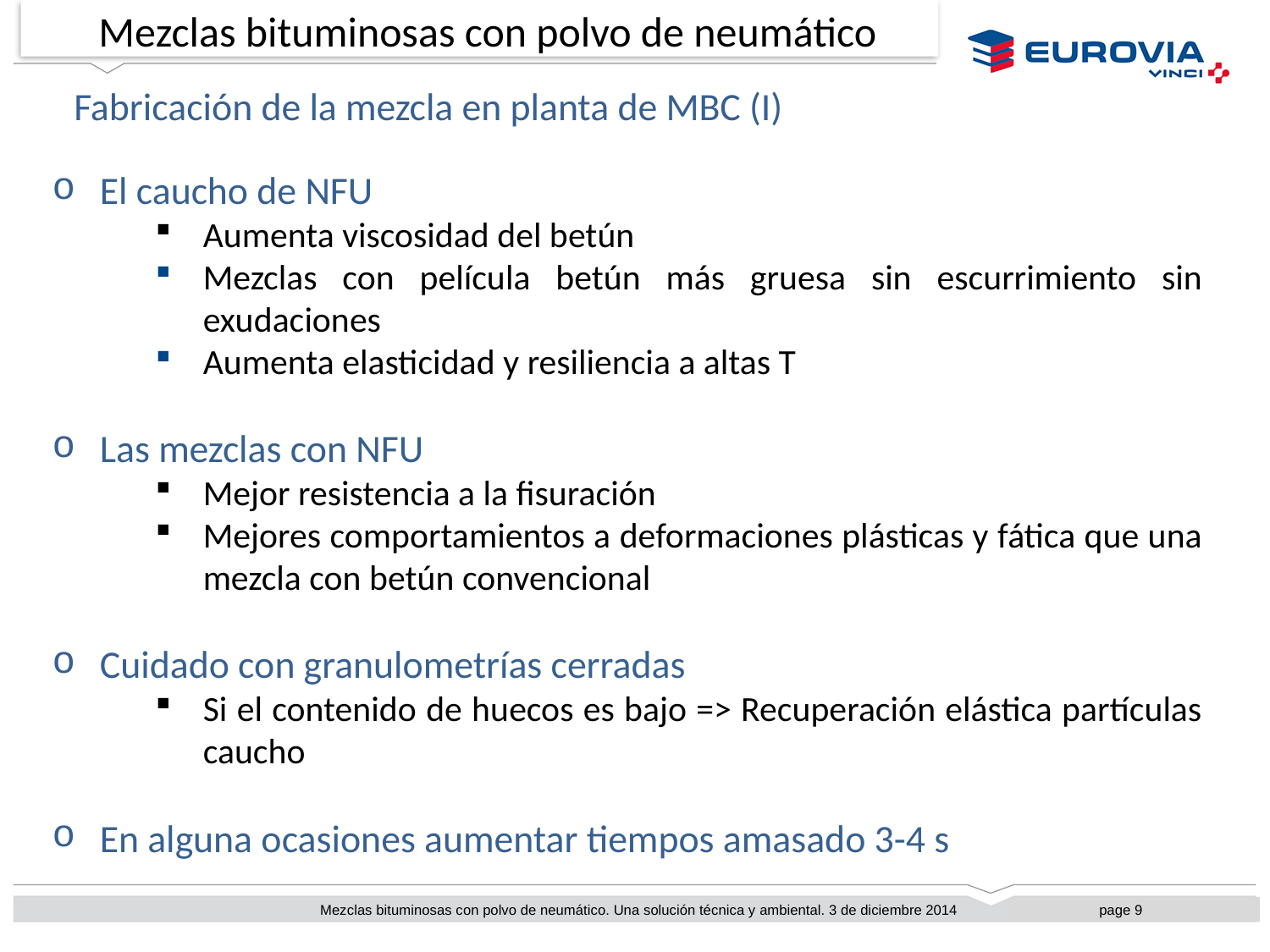

# Mezclas bituminosas con polvo de neumático
Fabricación de la mezcla en planta de MBC (I)

El caucho de NFU
Aumenta viscosidad del betún
Mezclas con película betún más gruesa sin escurrimiento sin exudaciones
Aumenta elasticidad y resiliencia a altas T

Las mezclas con NFU
Mejor resistencia a la fisuración
Mejores comportamientos a deformaciones plásticas y fática que una mezcla con betún convencional

Cuidado con granulometrías cerradas
Si el contenido de huecos es bajo => Recuperación elástica partículas caucho

En alguna ocasiones aumentar tiempos amasado 3-4 s

Mezclas bituminosas con polvo de neumático. Una solución técnica y ambiental. 3 de diciembre 2014